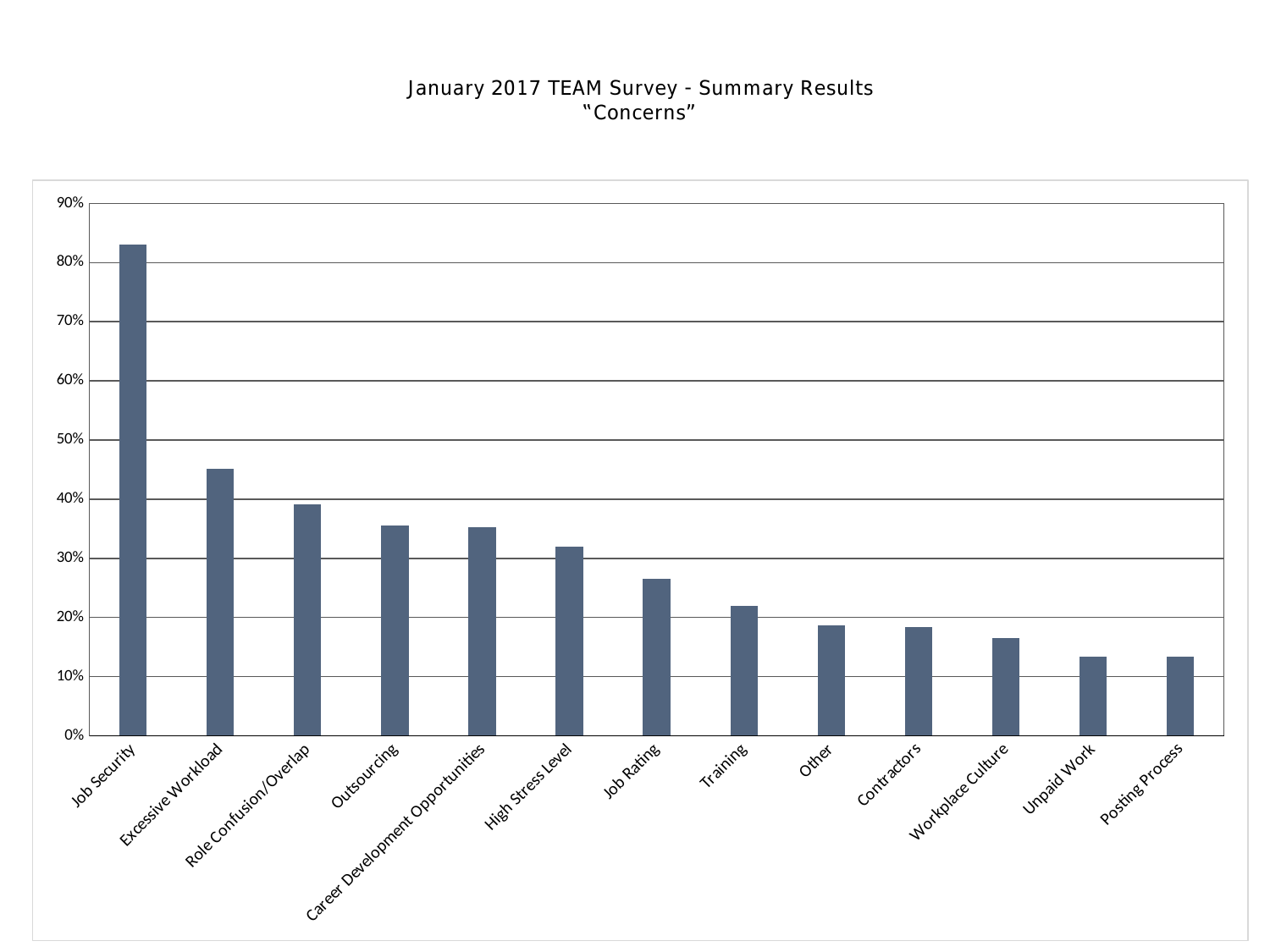

# January 2017 TEAM Survey - Summary Results “Concerns”

### Chart

| Category |  |
|---|---|
| Job Security | 0.8305882352941176 |
| Excessive Workload | 0.451764705882353 |
| Role Confusion/Overlap | 0.39058823529411774 |
| Outsourcing | 0.3552941176470588 |
| Career Development Opportunities | 0.35294117647058826 |
| High Stress Level | 0.32000000000000006 |
| Job Rating | 0.26588235294117646 |
| Training | 0.2188235294117647 |
| Other | 0.1858823529411765 |
| Contractors | 0.1835294117647059 |
| Workplace Culture | 0.16470588235294126 |
| Unpaid Work | 0.13411764705882354 |
| Posting Process | 0.13411764705882354 |